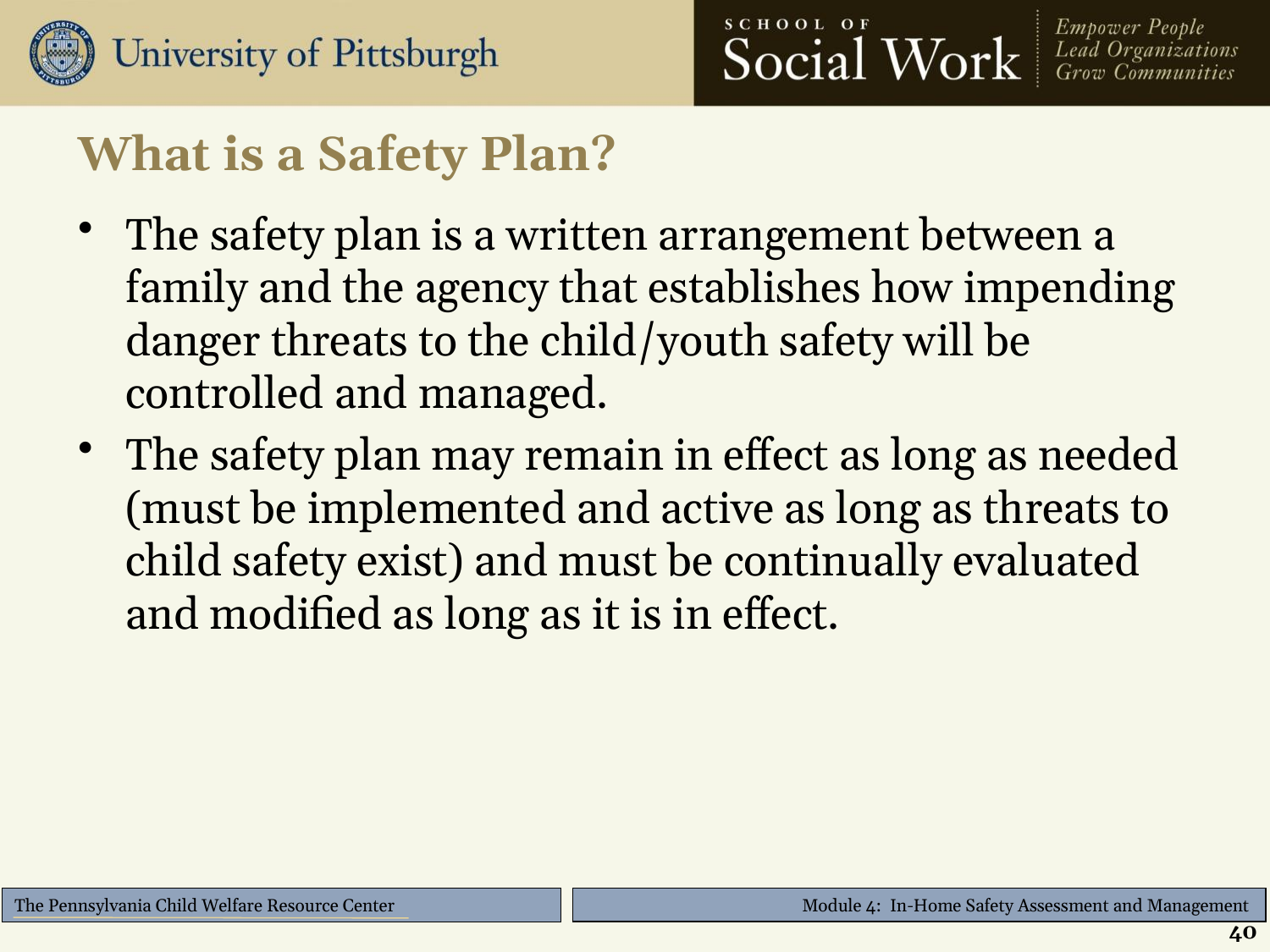

# What is a Safety Plan?
The safety plan is a written arrangement between a family and the agency that establishes how impending danger threats to the child/youth safety will be controlled and managed.
The safety plan may remain in effect as long as needed (must be implemented and active as long as threats to child safety exist) and must be continually evaluated and modified as long as it is in effect.
40